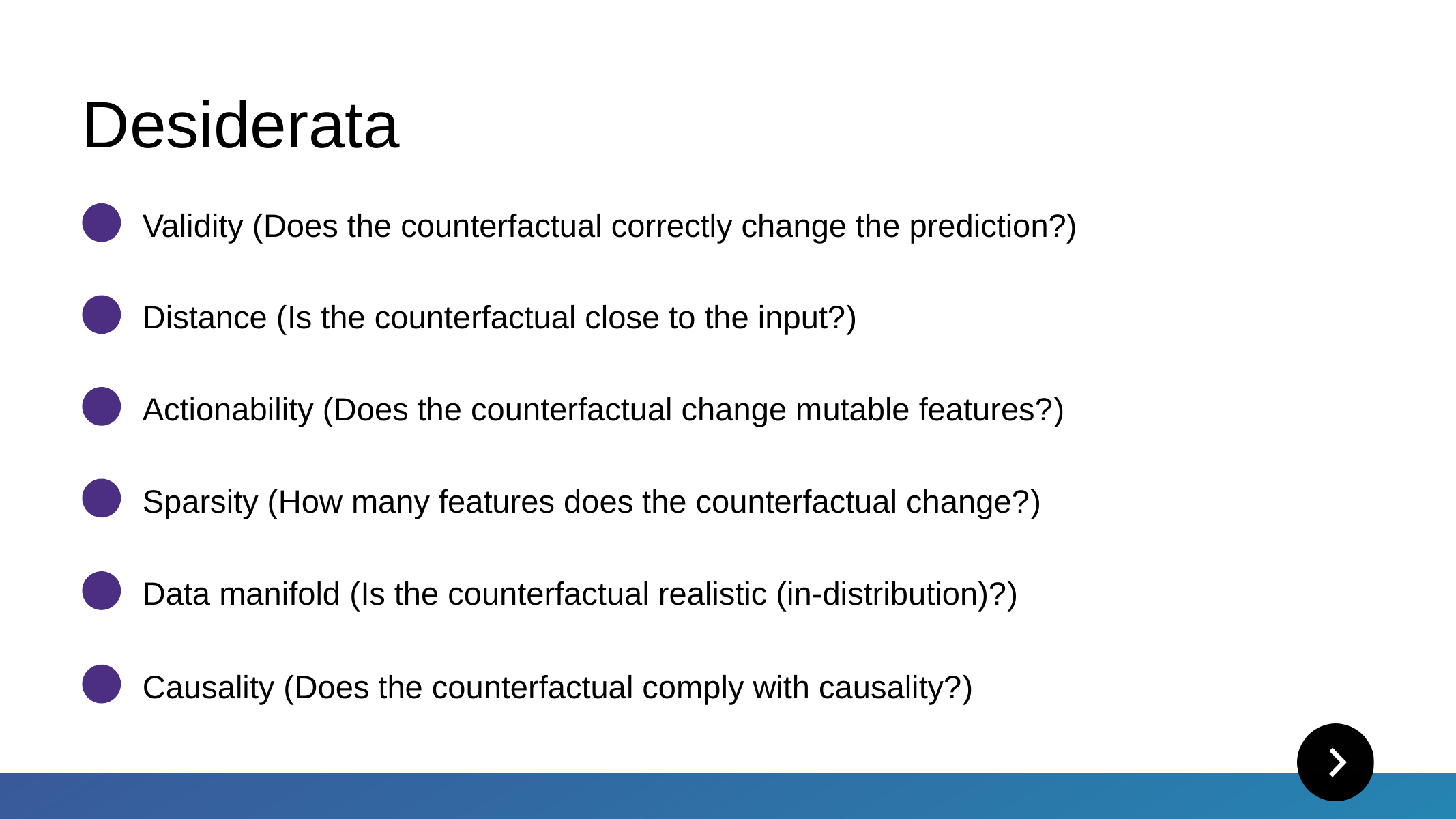

Desiderata
Validity (Does the counterfactual correctly change the prediction?)

Distance (Is the counterfactual close to the input?)

Actionability (Does the counterfactual change mutable features?)

Sparsity (How many features does the counterfactual change?)

Data manifold (Is the counterfactual realistic (in-distribution)?)

Causality (Does the counterfactual comply with causality?)